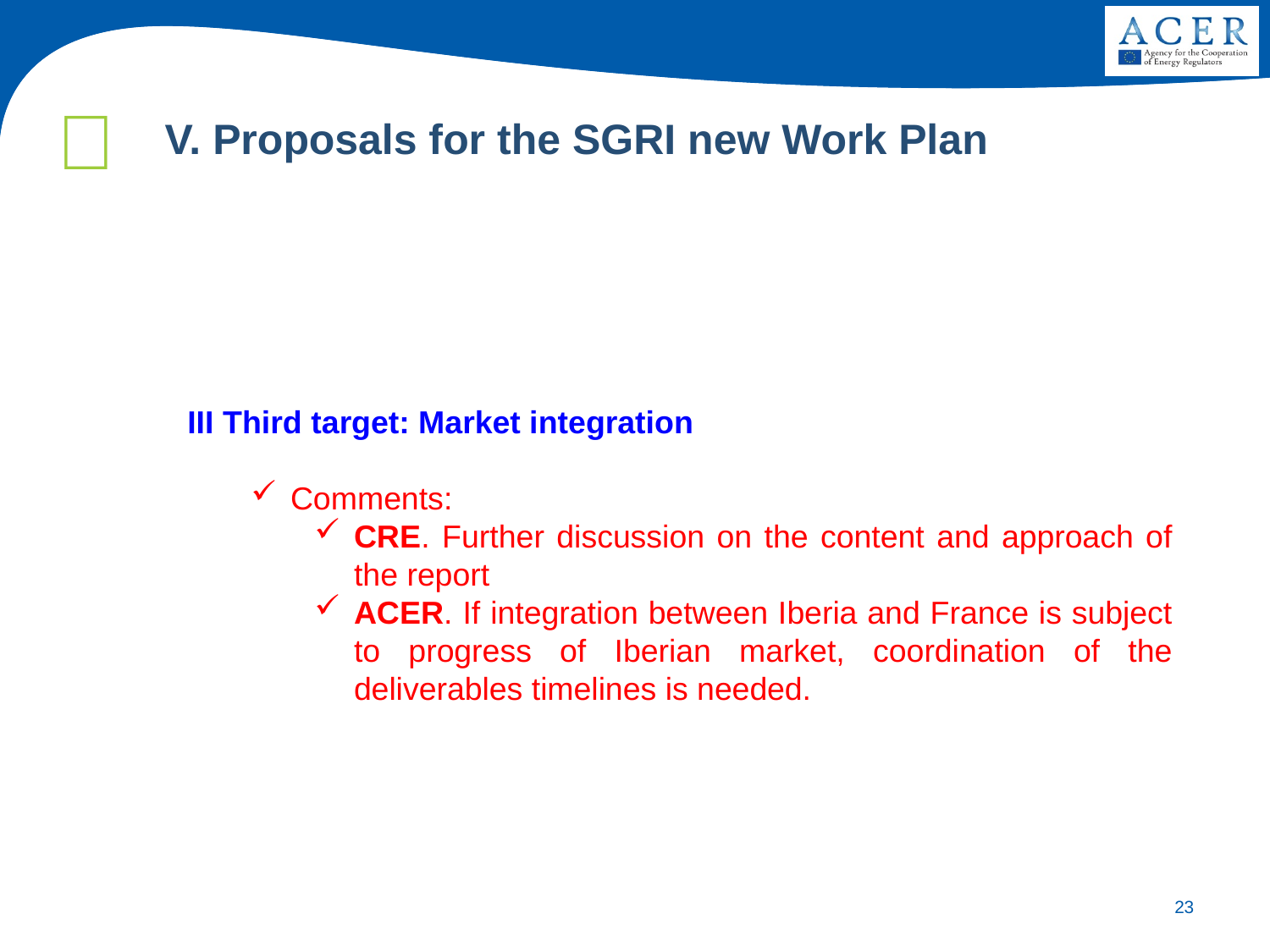

V. Proposals for the SGRI new Work Plan

III Third target: Market integration

Comments:
CRE. Further discussion on the content and approach of the report
ACER. If integration between Iberia and France is subject to progress of Iberian market, coordination of the deliverables timelines is needed.